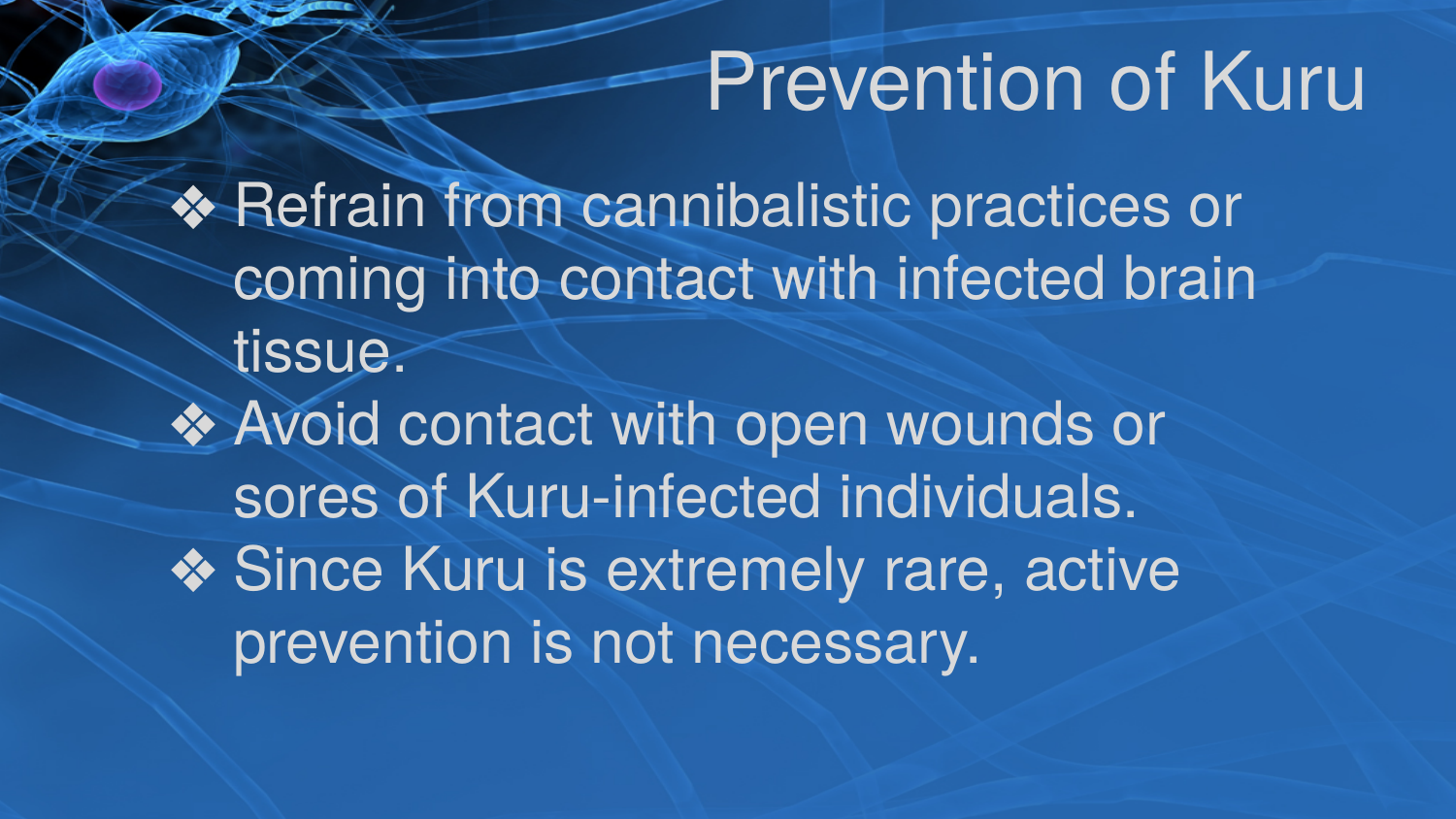

# Prevention of Kuru
Refrain from cannibalistic practices or coming into contact with infected brain tissue.
Avoid contact with open wounds or sores of Kuru-infected individuals.
Since Kuru is extremely rare, active prevention is not necessary.